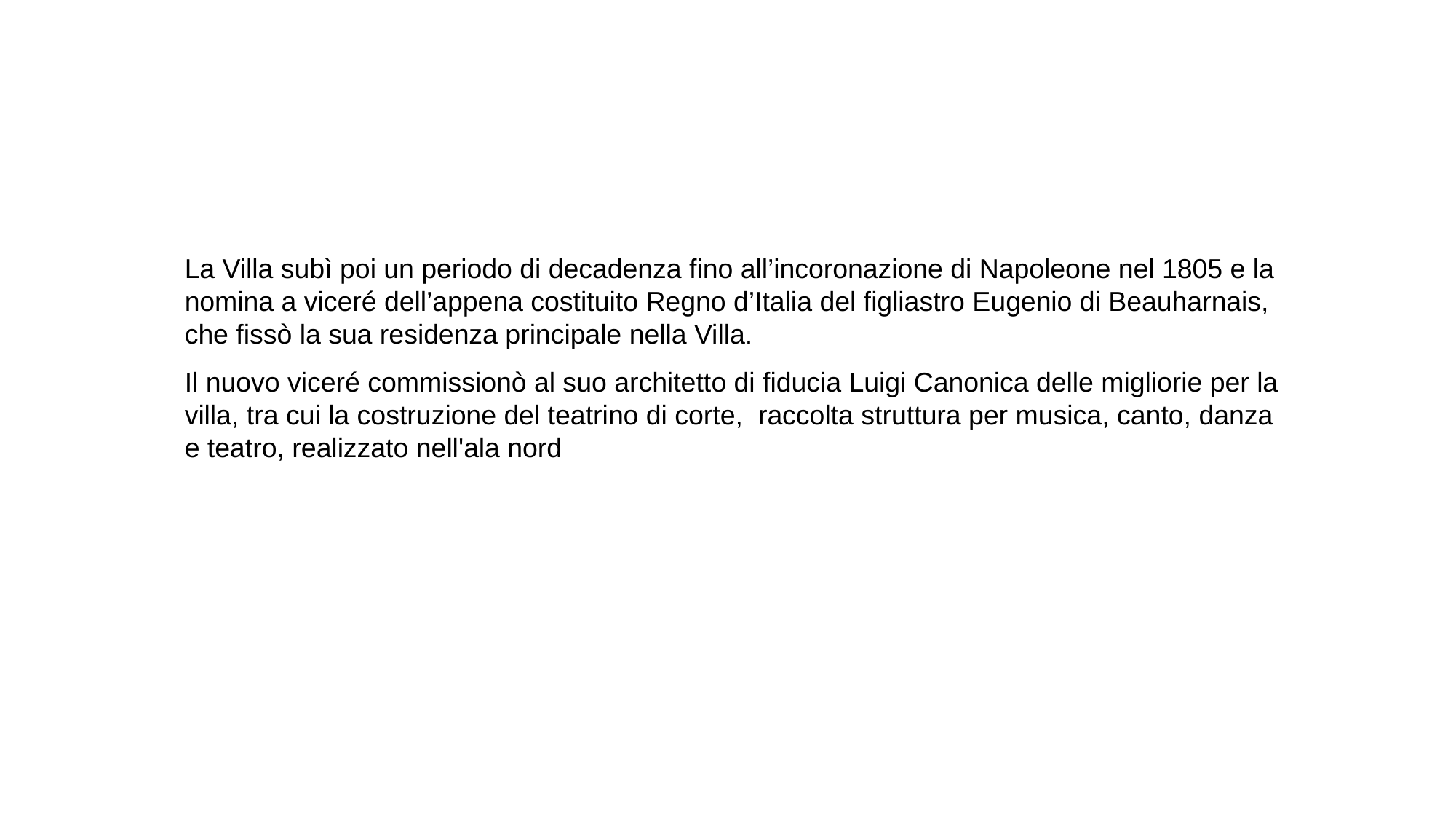

La Villa subì poi un periodo di decadenza fino all’incoronazione di Napoleone nel 1805 e la nomina a viceré dell’appena costituito Regno d’Italia del figliastro Eugenio di Beauharnais, che fissò la sua residenza principale nella Villa.
Il nuovo viceré commissionò al suo architetto di fiducia Luigi Canonica delle migliorie per la villa, tra cui la costruzione del teatrino di corte,  raccolta struttura per musica, canto, danza e teatro, realizzato nell'ala nord